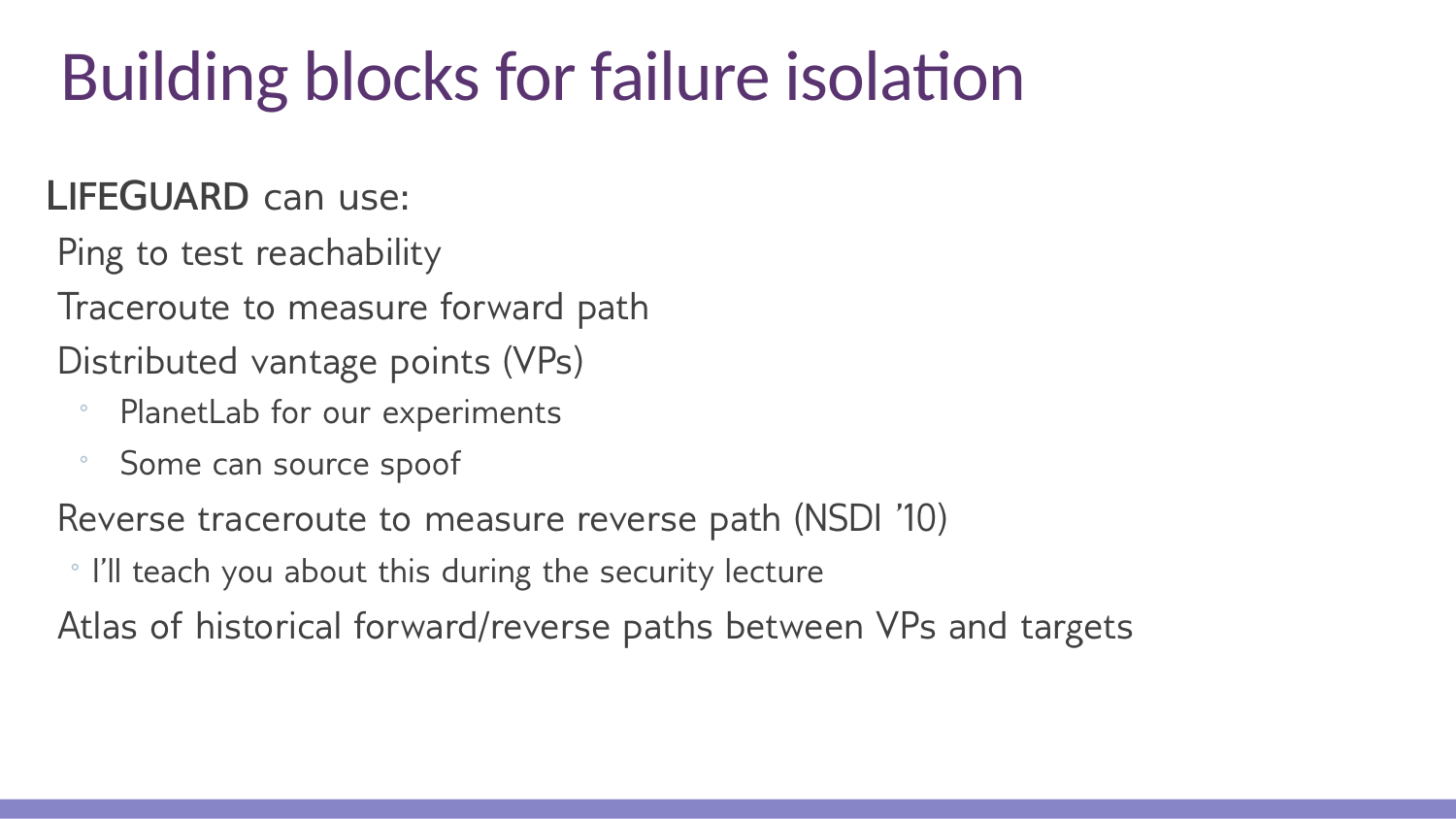

# Building blocks for failure isolation
LIFEGUARD can use:
Ping to test reachability
Traceroute to measure forward path
Distributed vantage points (VPs)
PlanetLab for our experiments
Some can source spoof
Reverse traceroute to measure reverse path (NSDI ’10)
I’ll teach you about this during the security lecture
Atlas of historical forward/reverse paths between VPs and targets